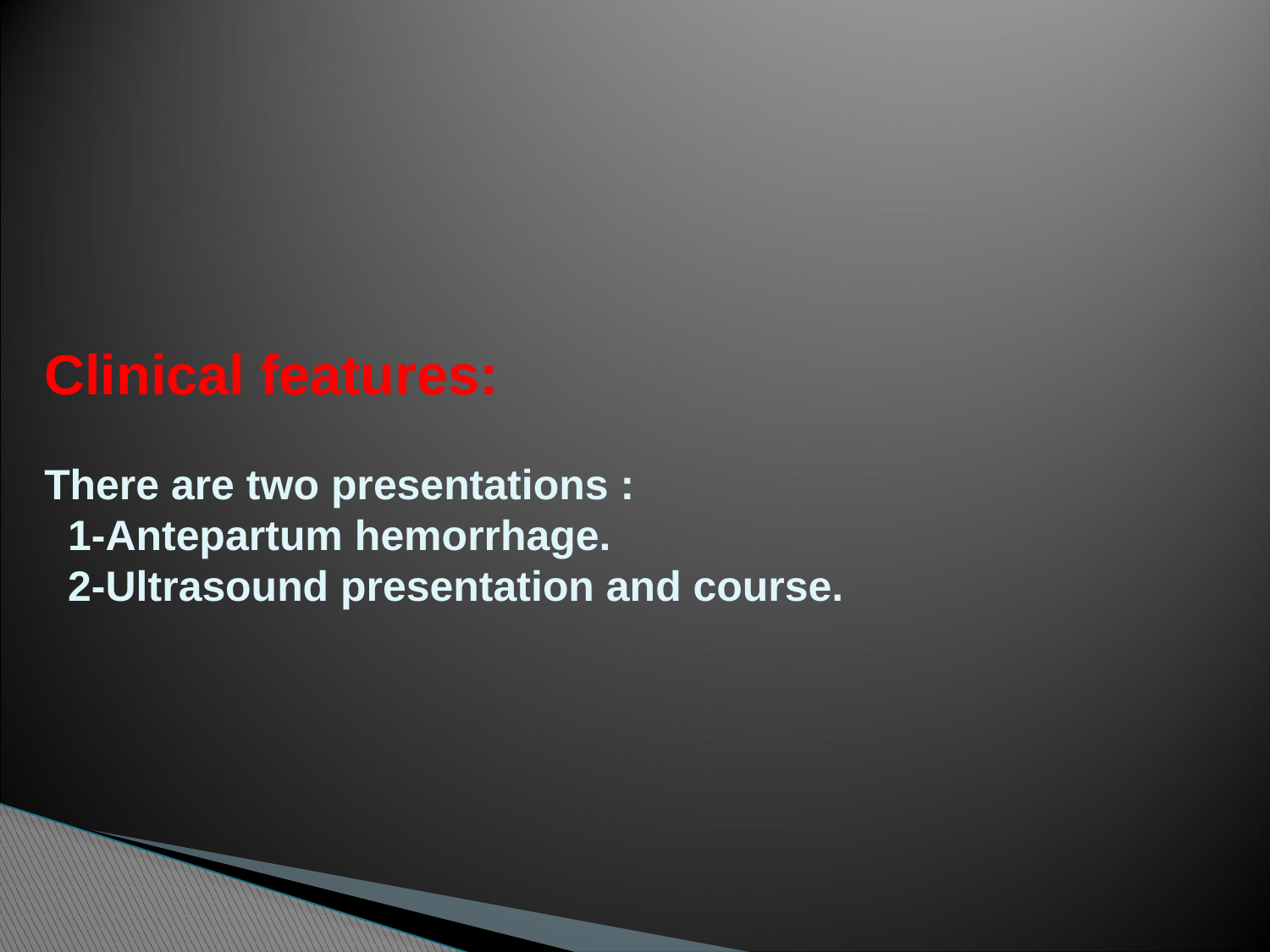

# Clinical features: There are two presentations : 1-Antepartum hemorrhage. 2-Ultrasound presentation and course.